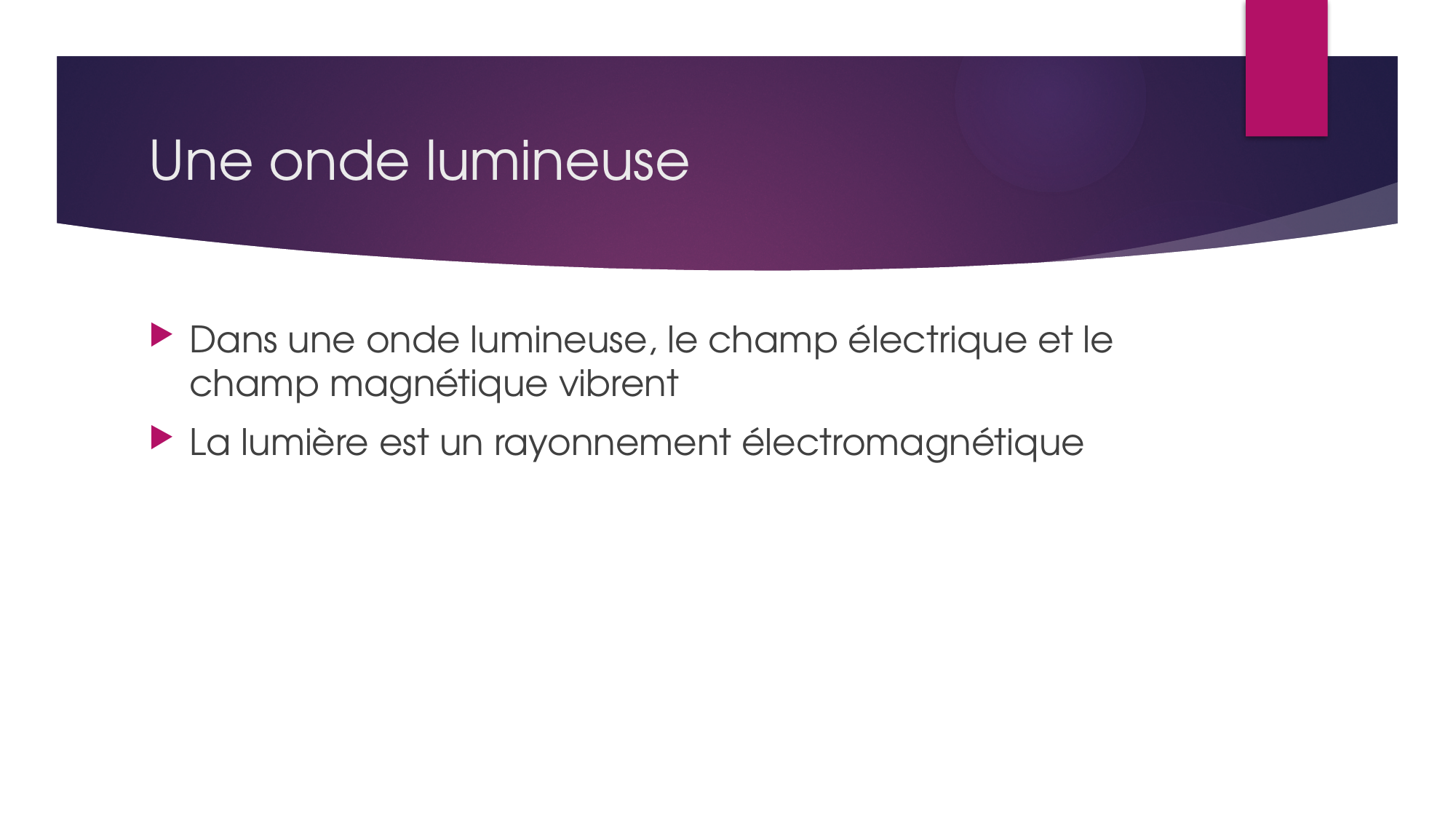

# Une onde lumineuse
Dans une onde lumineuse, le champ électrique et le champ magnétique vibrent
La lumière est un rayonnement électromagnétique